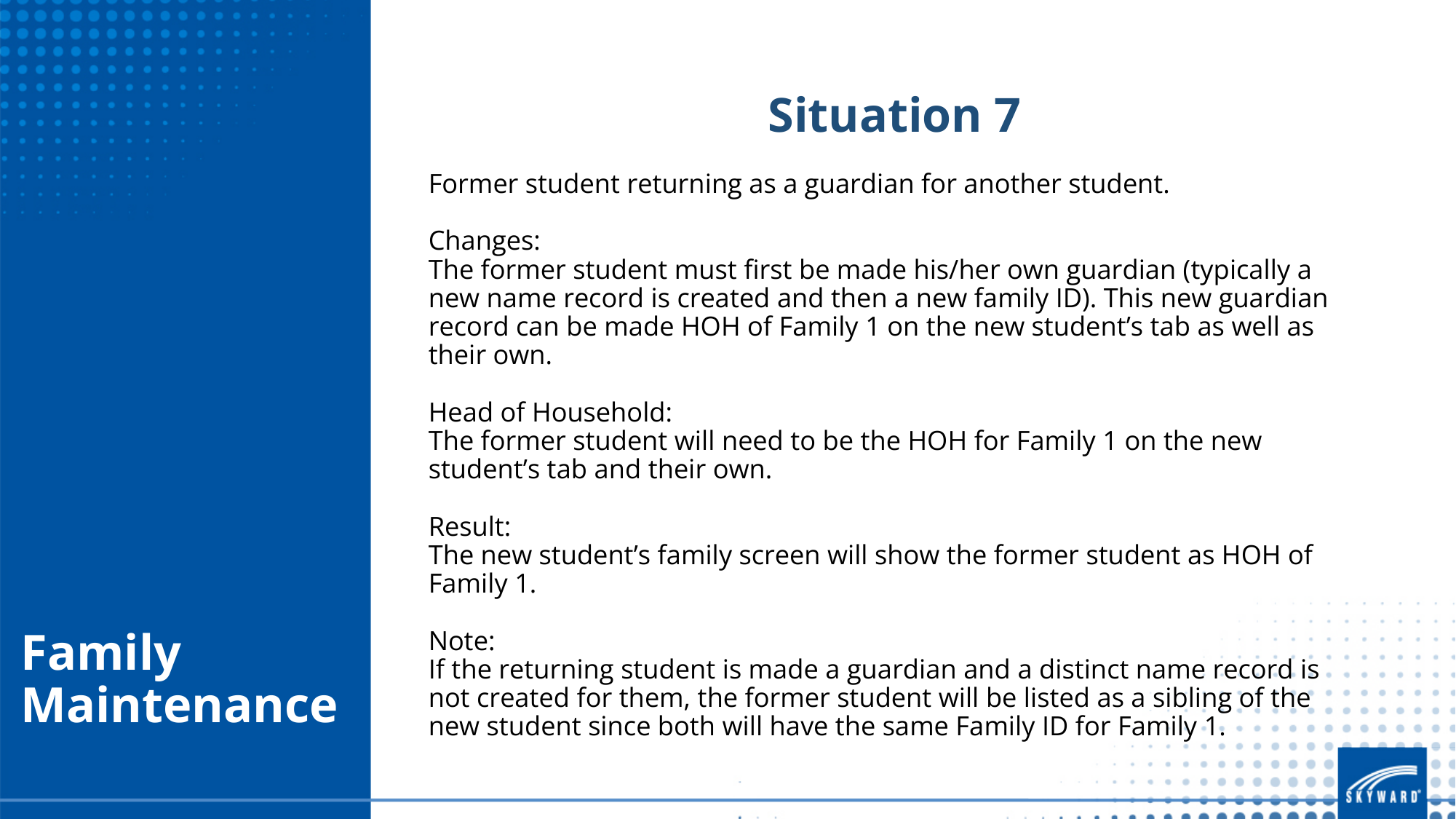

Situation 7

Former student returning as a guardian for another student.

Changes:
The former student must first be made his/her own guardian (typically a new name record is created and then a new family ID). This new guardian record can be made HOH of Family 1 on the new student’s tab as well as their own.

Head of Household:
The former student will need to be the HOH for Family 1 on the new student’s tab and their own.

Result:
The new student’s family screen will show the former student as HOH of Family 1.

Note:
If the returning student is made a guardian and a distinct name record is not created for them, the former student will be listed as a sibling of the new student since both will have the same Family ID for Family 1.
# Family Maintenance